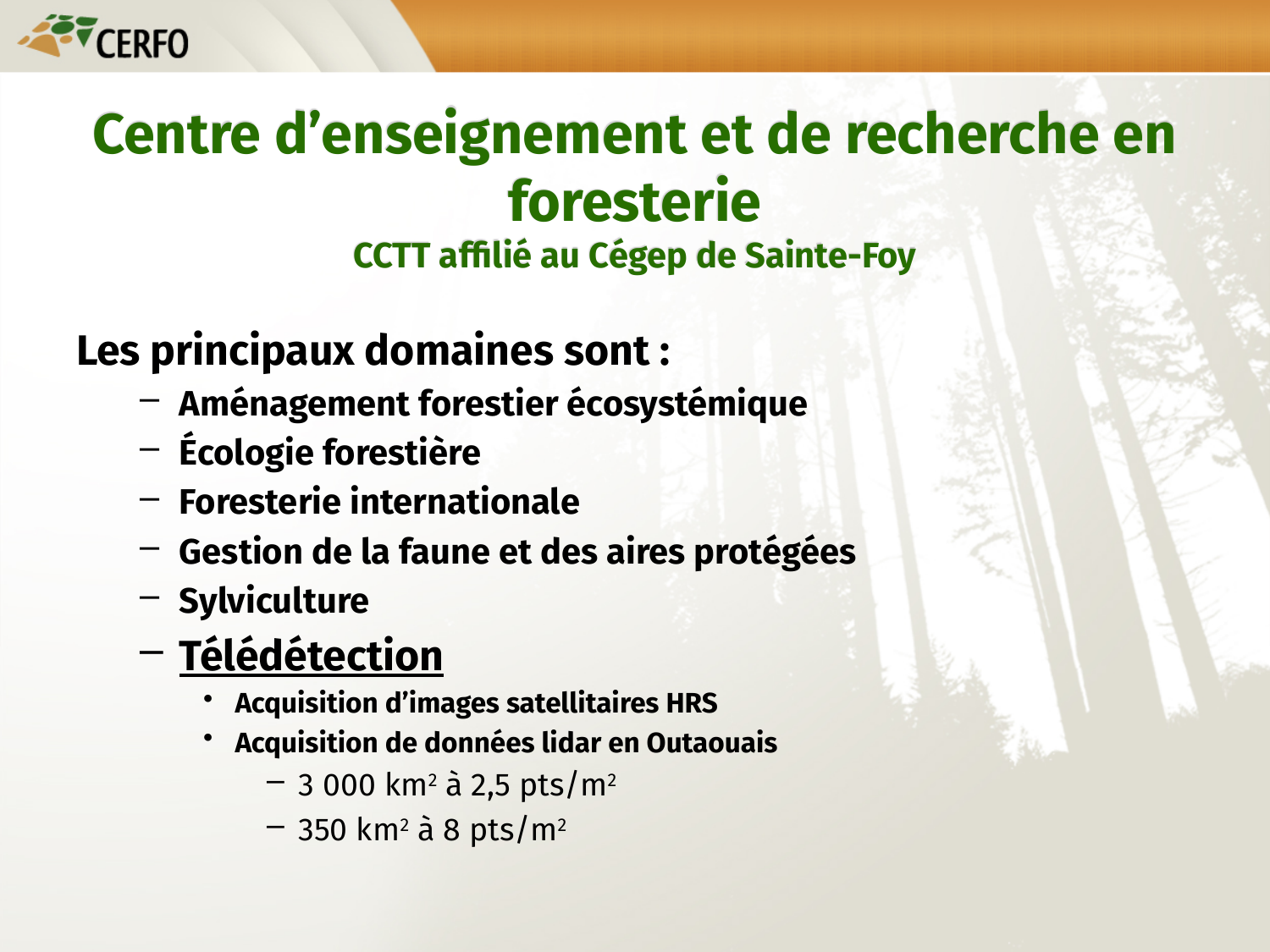

Centre d’enseignement et de recherche en foresterie
CCTT affilié au Cégep de Sainte-Foy
Les principaux domaines sont :
Aménagement forestier écosystémique
Écologie forestière
Foresterie internationale
Gestion de la faune et des aires protégées
Sylviculture
Télédétection
Acquisition d’images satellitaires HRS
Acquisition de données lidar en Outaouais
3 000 km2 à 2,5 pts/m2
350 km2 à 8 pts/m2